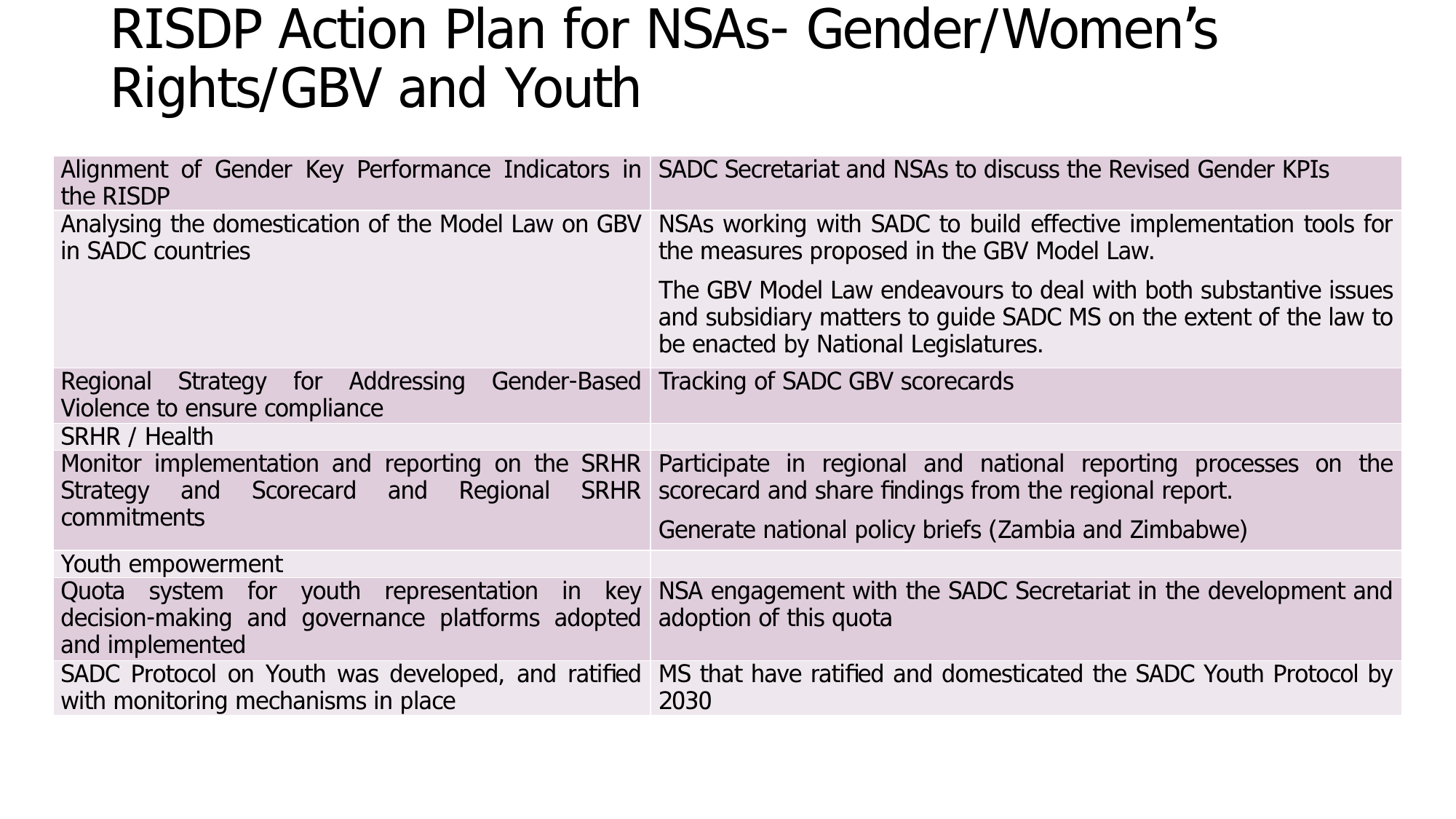

# RISDP Action Plan for NSAs- Gender/Women’s Rights/GBV and Youth
| Alignment of Gender Key Performance Indicators in the RISDP | SADC Secretariat and NSAs to discuss the Revised Gender KPIs |
| --- | --- |
| Analysing the domestication of the Model Law on GBV in SADC countries | NSAs working with SADC to build effective implementation tools for the measures proposed in the GBV Model Law. The GBV Model Law endeavours to deal with both substantive issues and subsidiary matters to guide SADC MS on the extent of the law to be enacted by National Legislatures. |
| Regional Strategy for Addressing Gender-Based Violence to ensure compliance | Tracking of SADC GBV scorecards |
| SRHR / Health |  |
| Monitor implementation and reporting on the SRHR Strategy and Scorecard and Regional SRHR commitments | Participate in regional and national reporting processes on the scorecard and share findings from the regional report. Generate national policy briefs (Zambia and Zimbabwe) |
| Youth empowerment |  |
| Quota system for youth representation in key decision-making and governance platforms adopted and implemented | NSA engagement with the SADC Secretariat in the development and adoption of this quota |
| SADC Protocol on Youth was developed, and ratified with monitoring mechanisms in place | MS that have ratified and domesticated the SADC Youth Protocol by 2030 |